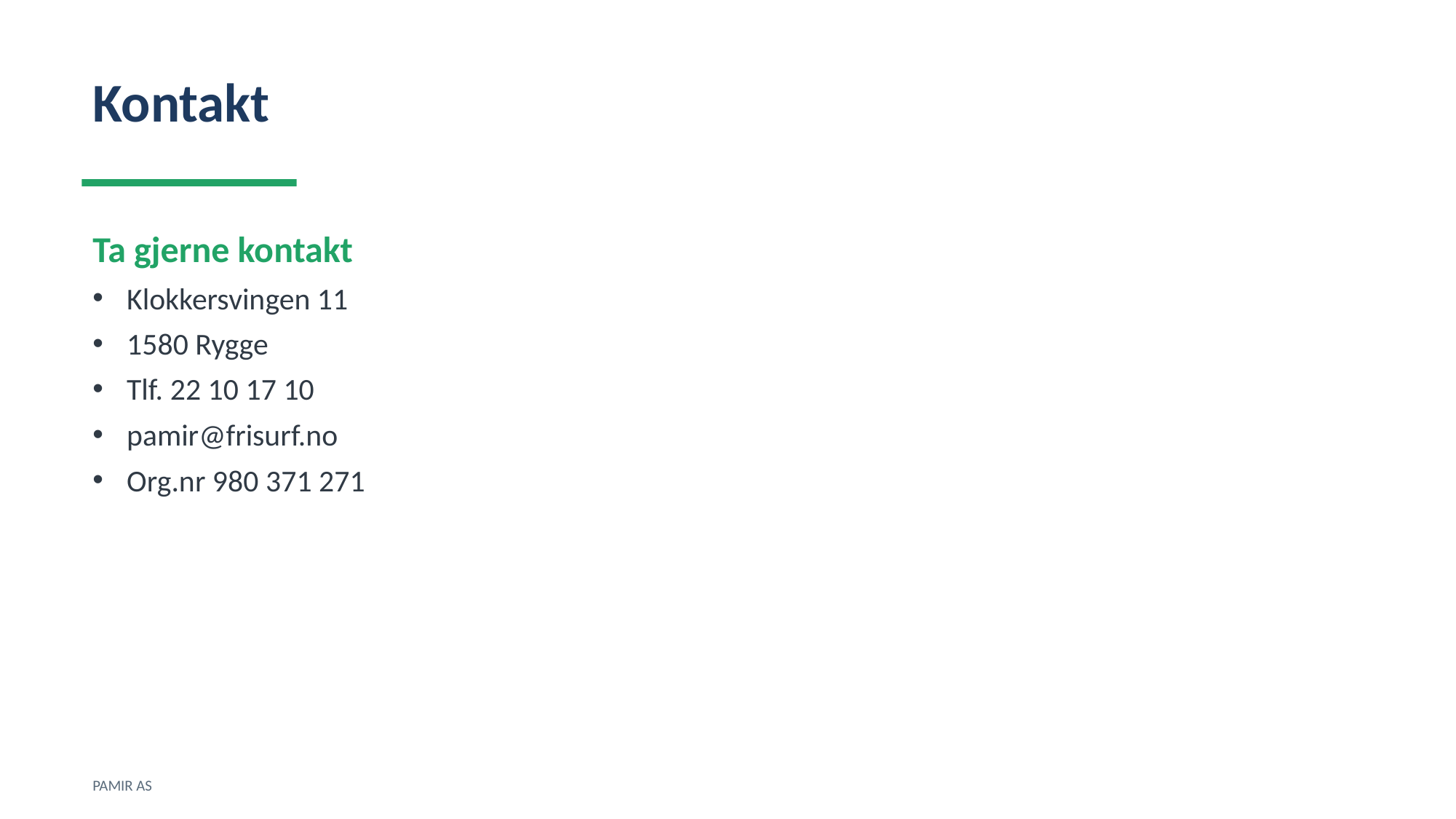

Kontakt

Ta gjerne kontakt
Klokkersvingen 11
1580 Rygge
Tlf. 22 10 17 10
pamir@frisurf.no
Org.nr 980 371 271
PAMIR AS